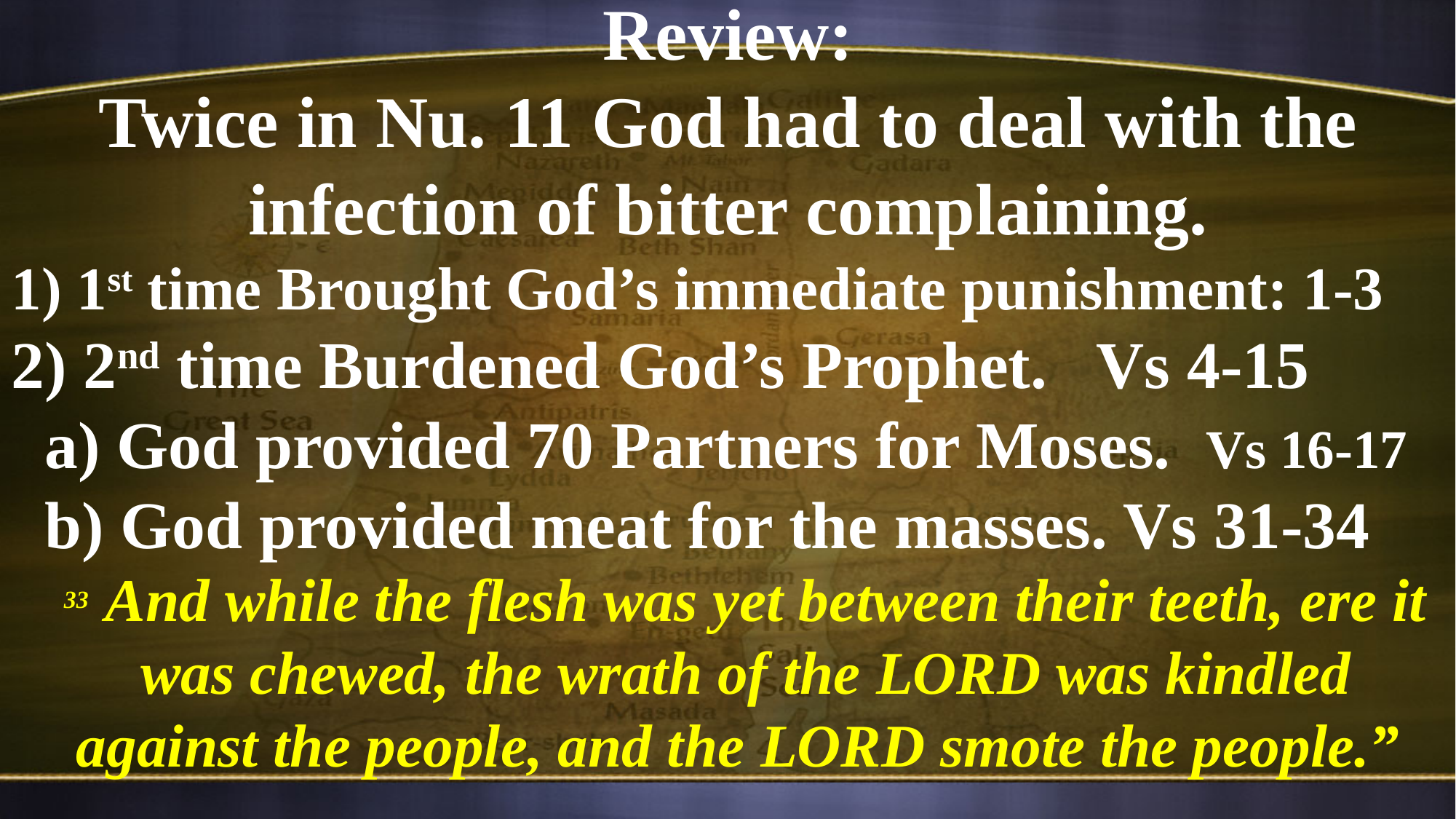

Review:
Twice in Nu. 11 God had to deal with the infection of bitter complaining.
1) 1st time Brought God’s immediate punishment: 1-3
2) 2nd time Burdened God’s Prophet.   Vs 4-15
  a) God provided 70 Partners for Moses.  Vs 16-17
  b) God provided meat for the masses. Vs 31-34

33  And while the flesh was yet between their teeth, ere it was chewed, the wrath of the LORD was kindled against the people, and the LORD smote the people.”